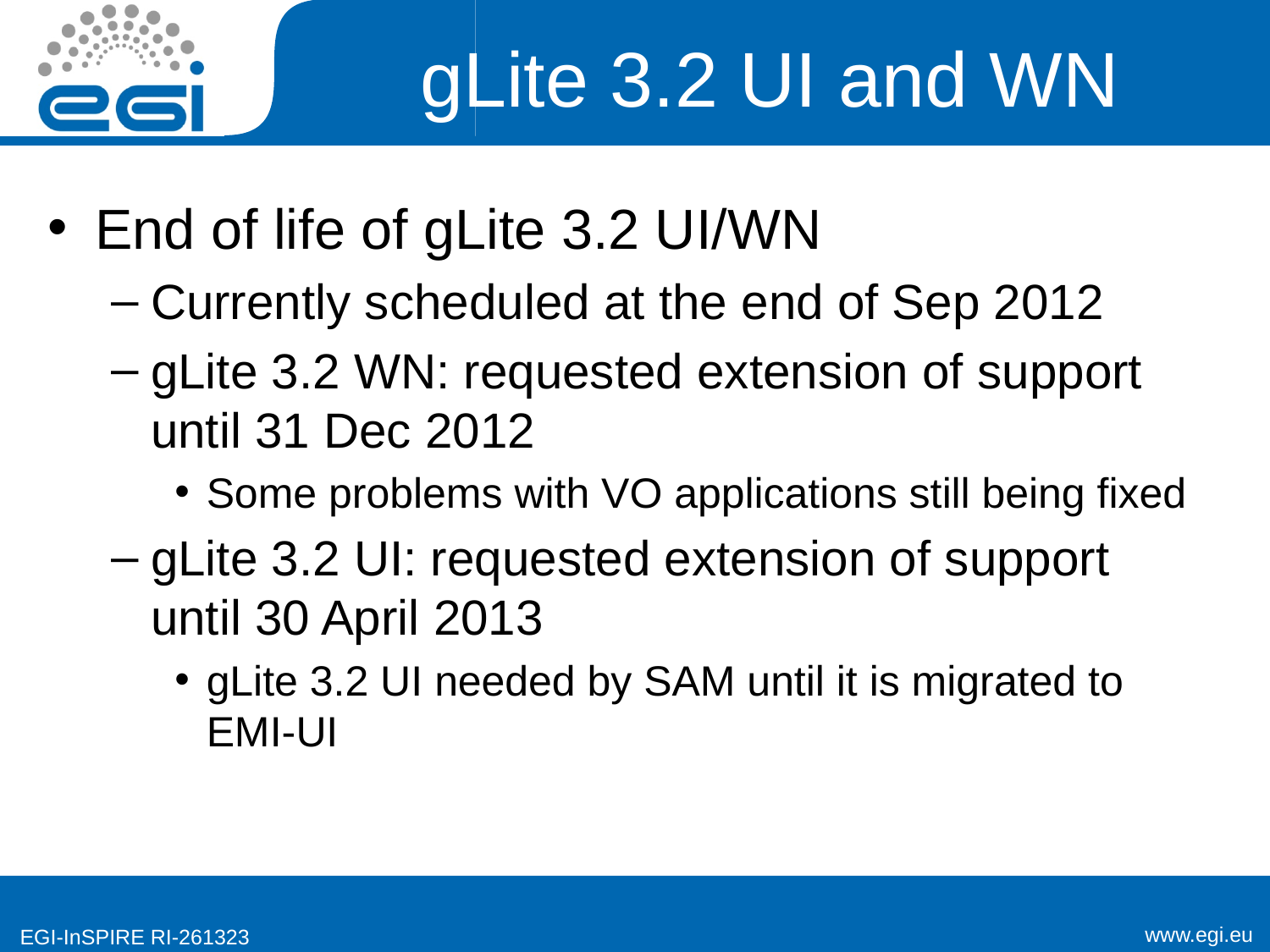

# gLite 3.2 UI and WN
End of life of gLite 3.2 UI/WN
Currently scheduled at the end of Sep 2012
gLite 3.2 WN: requested extension of support until 31 Dec 2012
Some problems with VO applications still being fixed
gLite 3.2 UI: requested extension of support until 30 April 2013
gLite 3.2 UI needed by SAM until it is migrated to EMI-UI